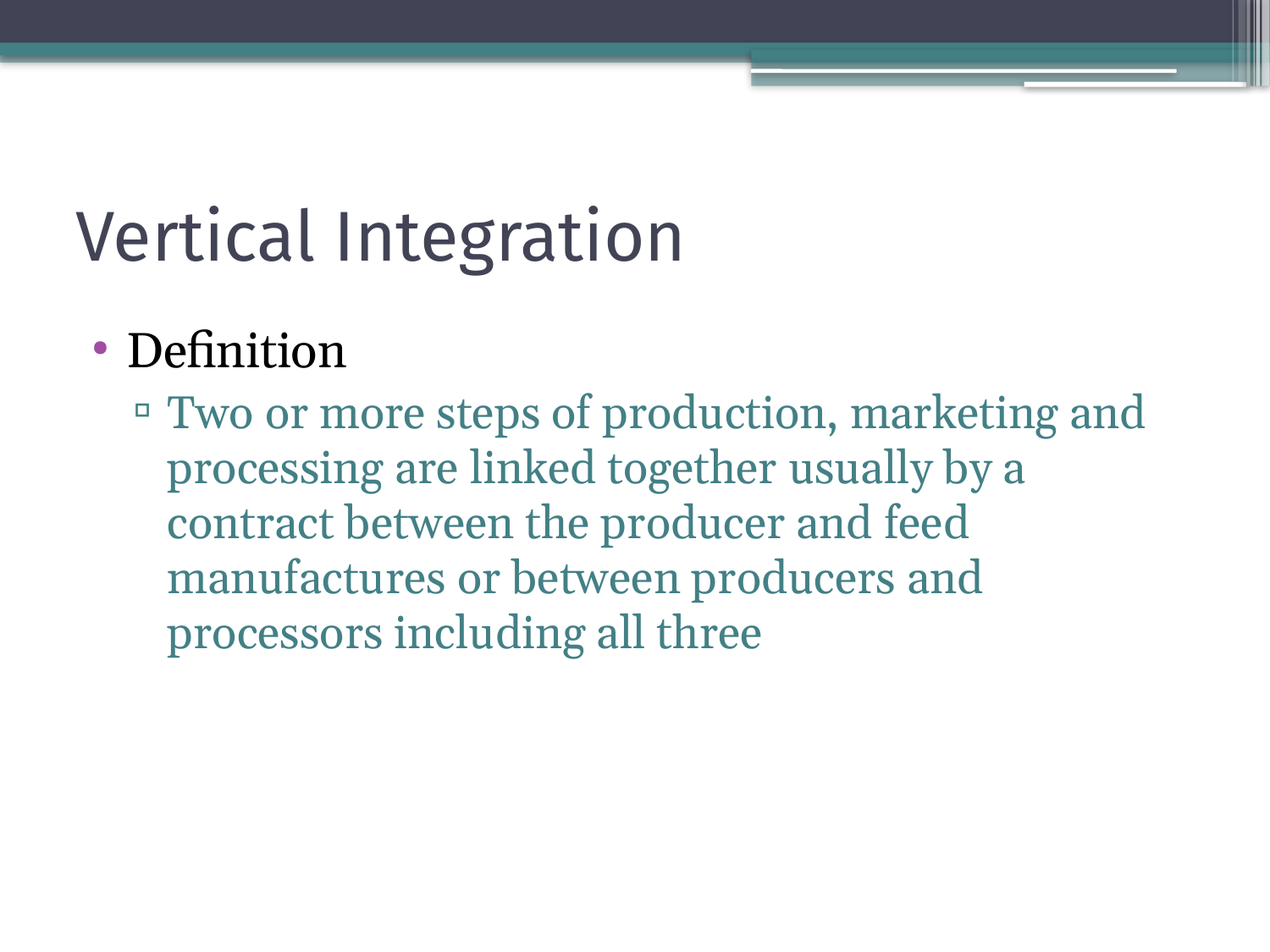

# Vertical Integration
Definition
Two or more steps of production, marketing and processing are linked together usually by a contract between the producer and feed manufactures or between producers and processors including all three